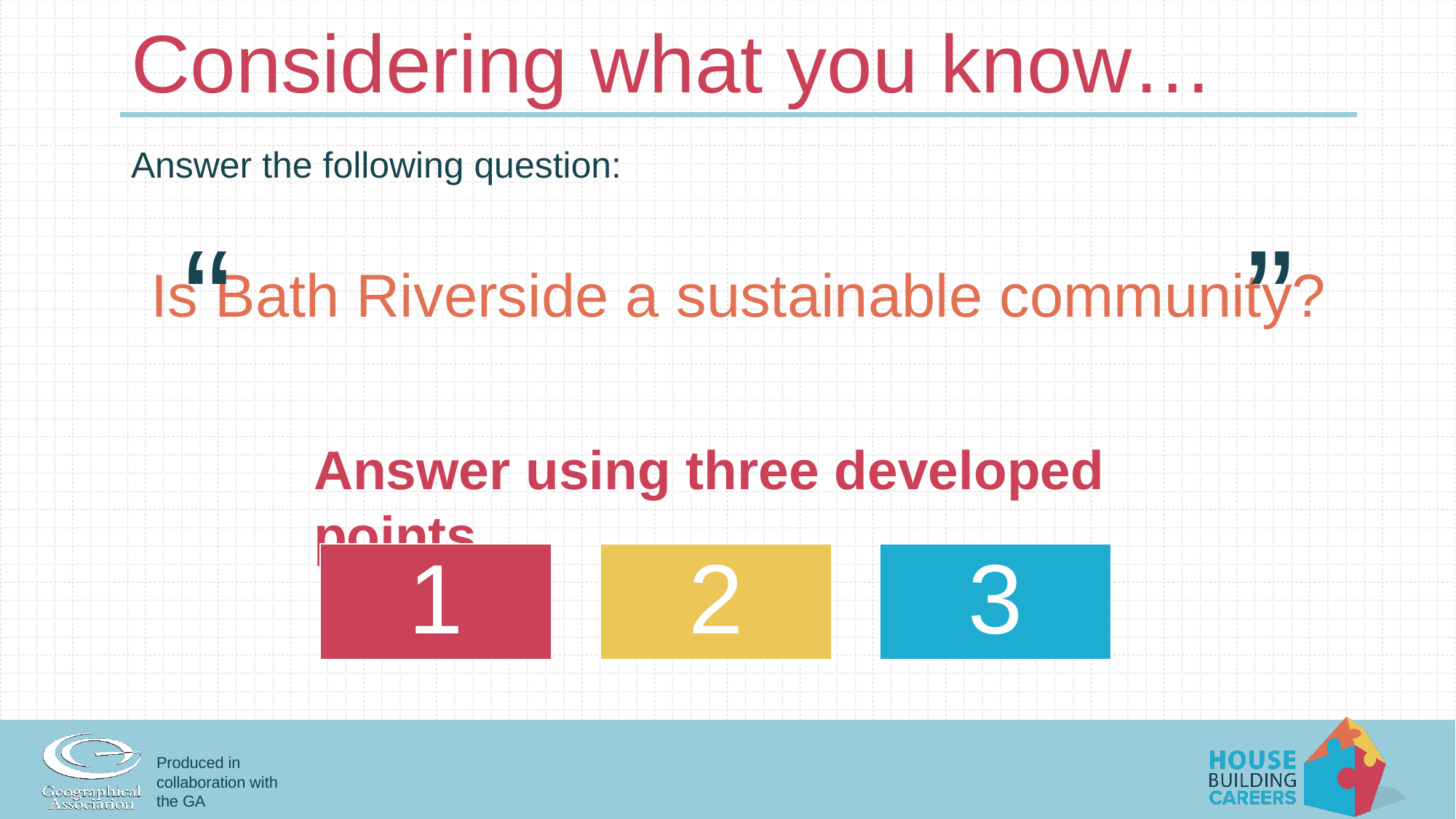

# Considering what you know…
Answer the following question:
“
”
Is Bath Riverside a sustainable community?
1
2
3

Answer using three developed points.